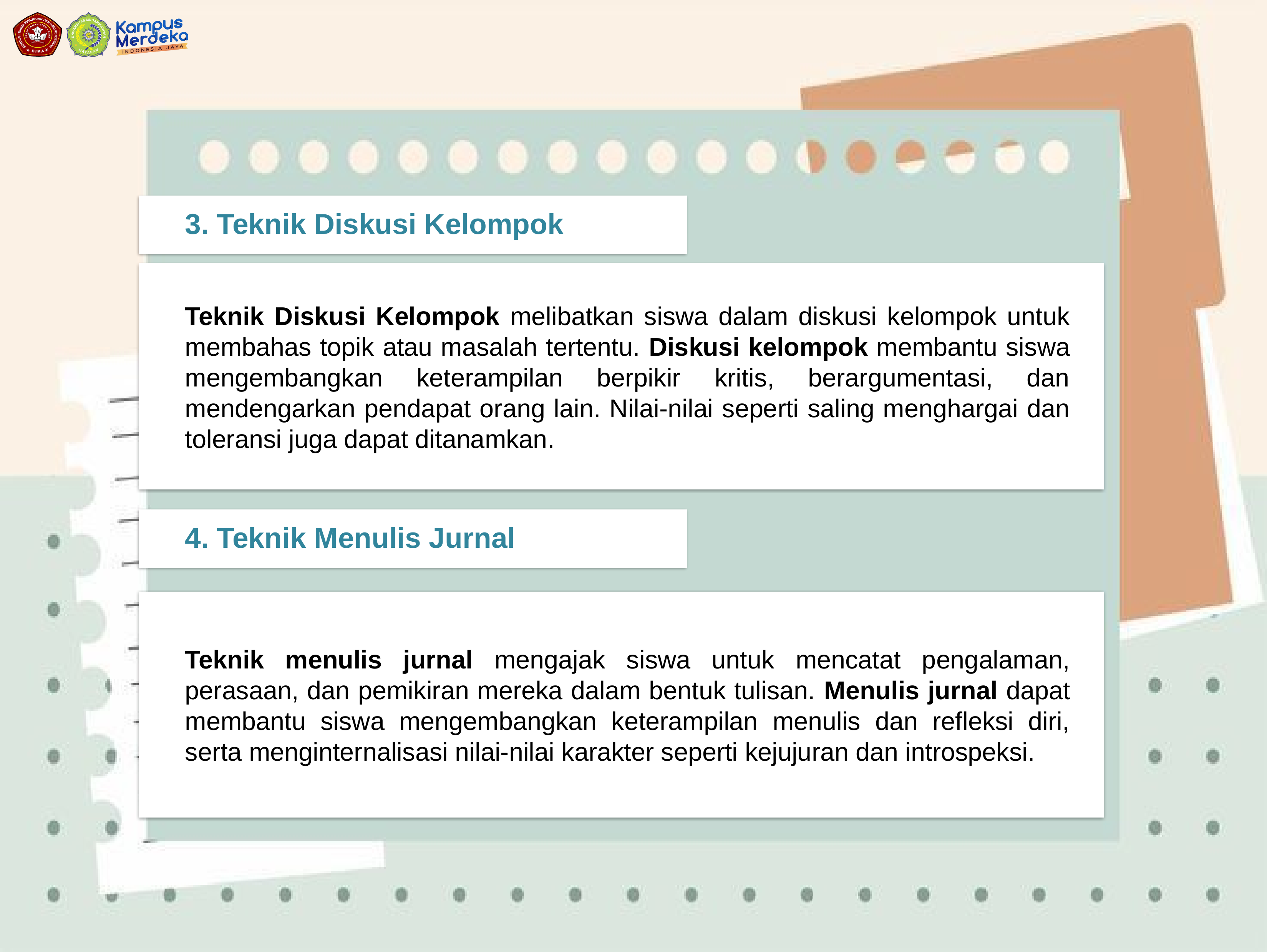

3. Teknik Diskusi Kelompok

Teknik Diskusi Kelompok melibatkan siswa dalam diskusi kelompok untuk membahas topik atau masalah tertentu. Diskusi kelompok membantu siswa mengembangkan keterampilan berpikir kritis, berargumentasi, dan mendengarkan pendapat orang lain. Nilai-nilai seperti saling menghargai dan toleransi juga dapat ditanamkan.

4. Teknik Menulis Jurnal

Teknik menulis jurnal mengajak siswa untuk mencatat pengalaman, perasaan, dan pemikiran mereka dalam bentuk tulisan. Menulis jurnal dapat membantu siswa mengembangkan keterampilan menulis dan refleksi diri, serta menginternalisasi nilai-nilai karakter seperti kejujuran dan introspeksi.